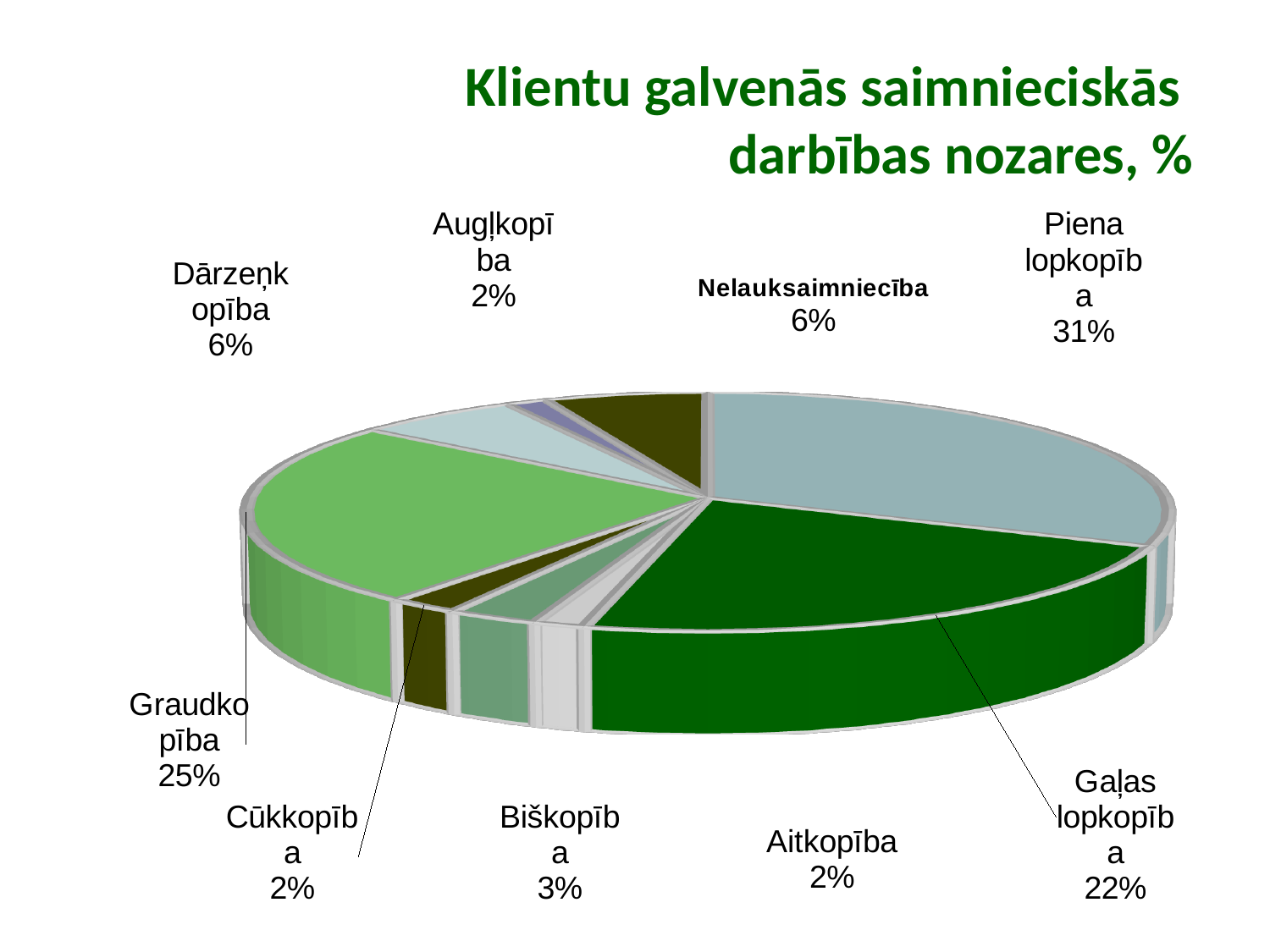

# Klientu galvenās saimnieciskās darbības nozares, %

[unsupported chart]